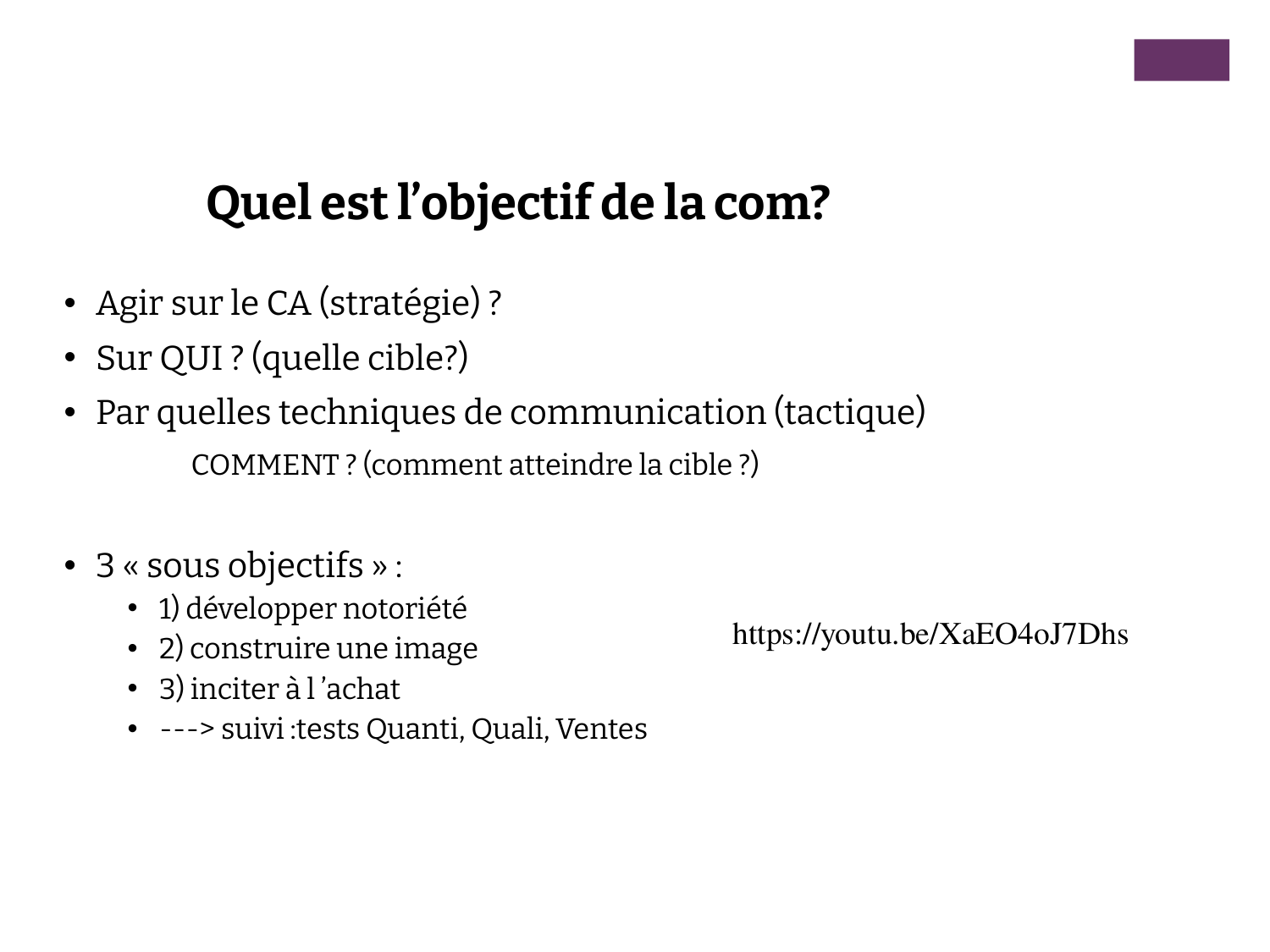

Quel est l’objectif de la com?
Agir sur le CA (stratégie) ?
Sur QUI ? (quelle cible?)
Par quelles techniques de communication (tactique)
	COMMENT ? (comment atteindre la cible ?)

3 « sous objectifs » :
1) développer notoriété
2) construire une image
3) inciter à l ’achat
---> suivi :tests Quanti, Quali, Ventes
https://youtu.be/XaEO4oJ7Dhs